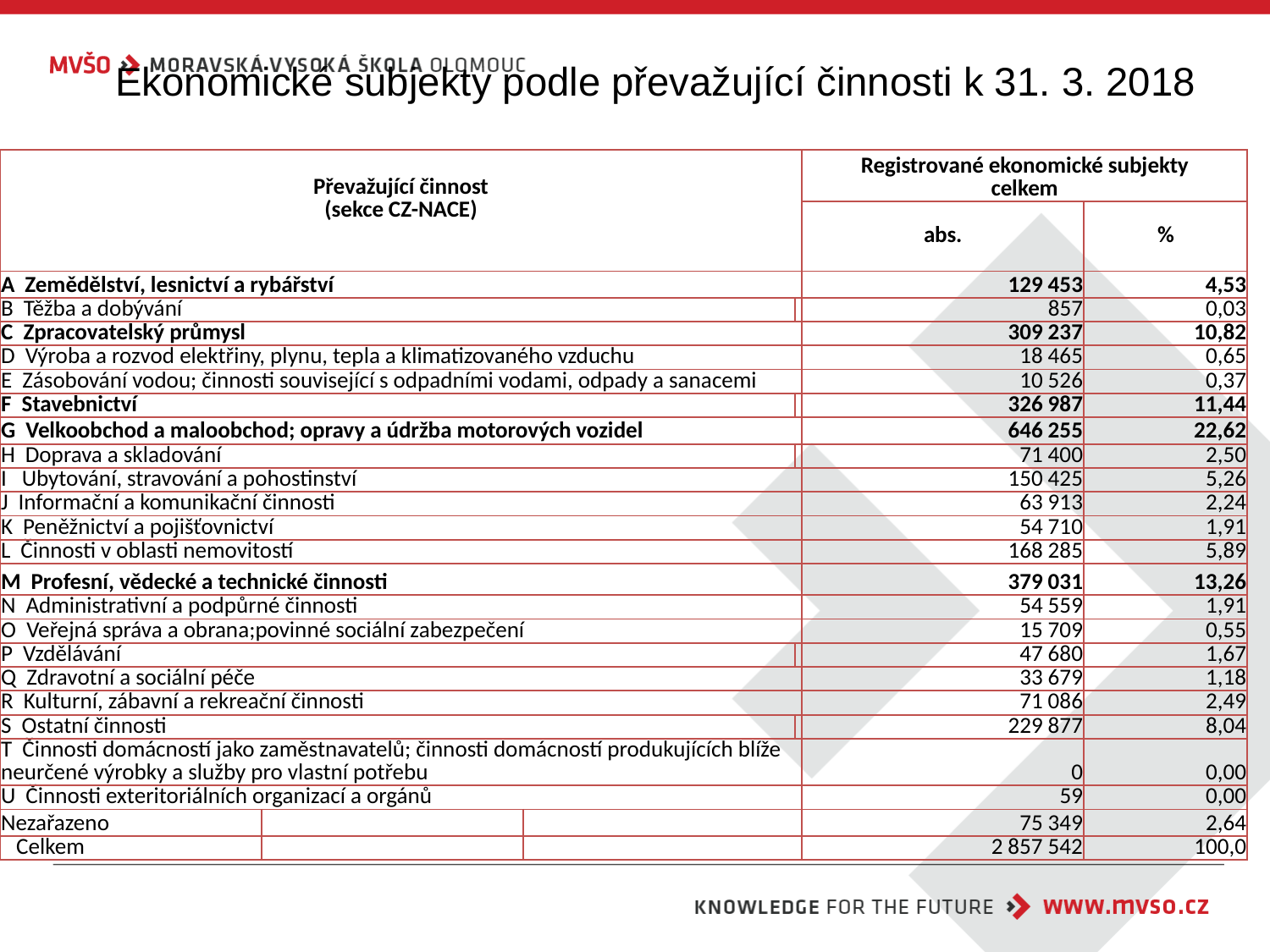

Ekonomické subjekty podle převažující činnosti k 31. 3. 2018
| Převažující činnost (sekce CZ-NACE) |  |  |  | Registrované ekonomické subjekty celkem |  |
| --- | --- | --- | --- | --- | --- |
|  |  |  |  | abs. | % |
| A Zemědělství, lesnictví a rybářství |  |  |  | 129 453 | 4,53 |
| B Těžba a dobývání |  |  |  | 857 | 0,03 |
| C Zpracovatelský průmysl |  |  |  | 309 237 | 10,82 |
| D Výroba a rozvod elektřiny, plynu, tepla a klimatizovaného vzduchu |  |  |  | 18 465 | 0,65 |
| E Zásobování vodou; činnosti související s odpadními vodami, odpady a sanacemi |  |  |  | 10 526 | 0,37 |
| F Stavebnictví |  |  |  | 326 987 | 11,44 |
| G Velkoobchod a maloobchod; opravy a údržba motorových vozidel |  |  |  | 646 255 | 22,62 |
| H Doprava a skladování |  |  |  | 71 400 | 2,50 |
| I Ubytování, stravování a pohostinství |  |  |  | 150 425 | 5,26 |
| J Informační a komunikační činnosti |  |  |  | 63 913 | 2,24 |
| K Peněžnictví a pojišťovnictví |  |  |  | 54 710 | 1,91 |
| L Činnosti v oblasti nemovitostí |  |  |  | 168 285 | 5,89 |
| M Profesní, vědecké a technické činnosti |  |  |  | 379 031 | 13,26 |
| N Administrativní a podpůrné činnosti |  |  |  | 54 559 | 1,91 |
| O Veřejná správa a obrana;povinné sociální zabezpečení |  |  |  | 15 709 | 0,55 |
| P Vzdělávání |  |  |  | 47 680 | 1,67 |
| Q Zdravotní a sociální péče |  |  |  | 33 679 | 1,18 |
| R Kulturní, zábavní a rekreační činnosti |  |  |  | 71 086 | 2,49 |
| S Ostatní činnosti |  |  |  | 229 877 | 8,04 |
| T Činnosti domácností jako zaměstnavatelů; činnosti domácností produkujících blíže neurčené výrobky a služby pro vlastní potřebu |  |  |  | 0 | 0,00 |
| U Činnosti exteritoriálních organizací a orgánů |  |  |  | 59 | 0,00 |
| Nezařazeno |  |  |  | 75 349 | 2,64 |
| Celkem |  |  |  | 2 857 542 | 100,0 |